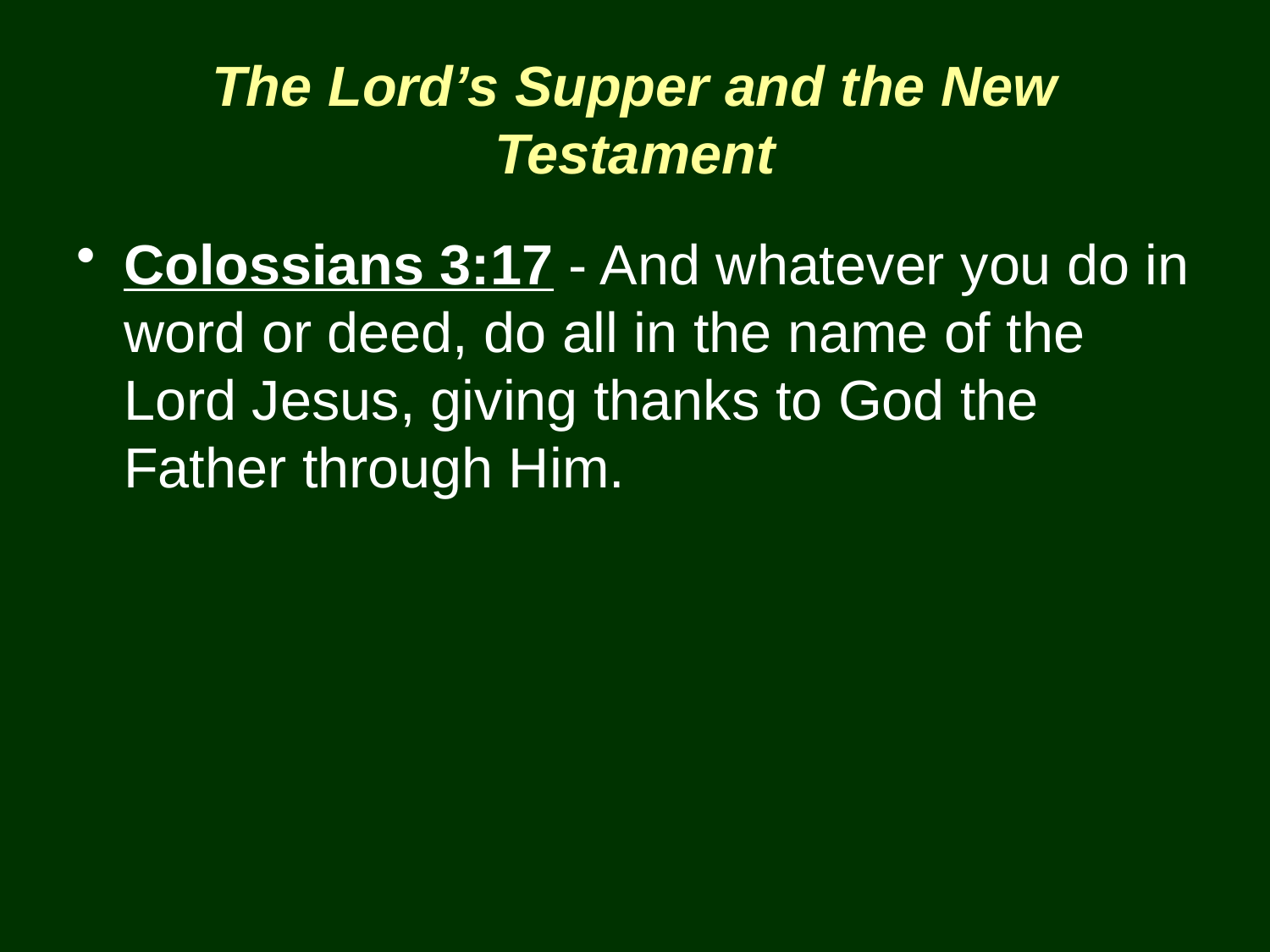

# The Lord’s Supper and the New Testament
Colossians 3:17 - And whatever you do in word or deed, do all in the name of the Lord Jesus, giving thanks to God the Father through Him.